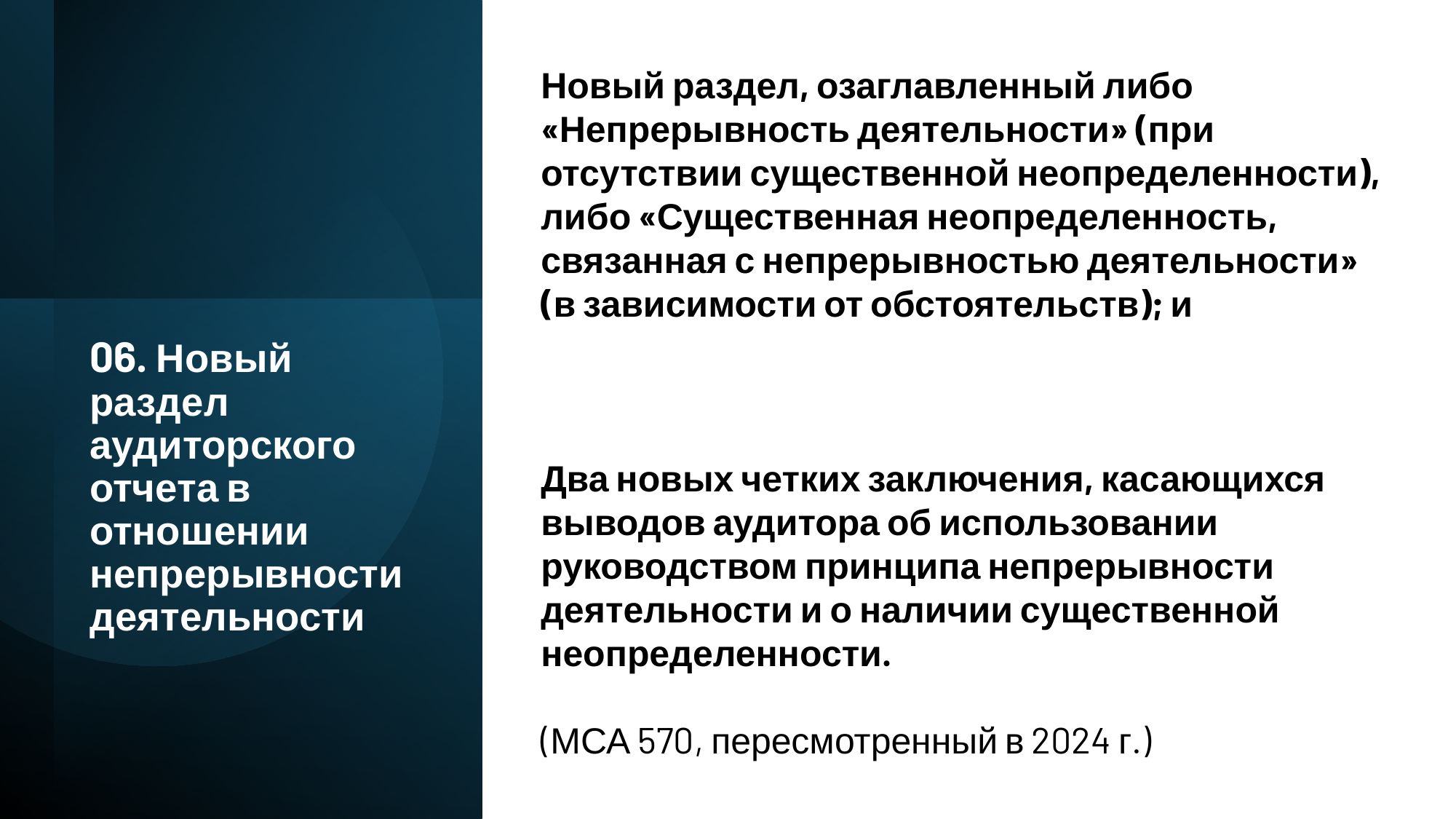

Новый раздел, озаглавленный либо «Непрерывность деятельности» (при отсутствии существенной неопределенности), либо «Существенная неопределенность, связанная с непрерывностью деятельности» (в зависимости от обстоятельств); и

Два новых четких заключения, касающихся выводов аудитора об использовании руководством принципа непрерывности деятельности и о наличии существенной неопределенности.

(МСА 570, пересмотренный в 2024 г.)

# 06. Новый раздел аудиторского отчета в отношении непрерывности деятельности